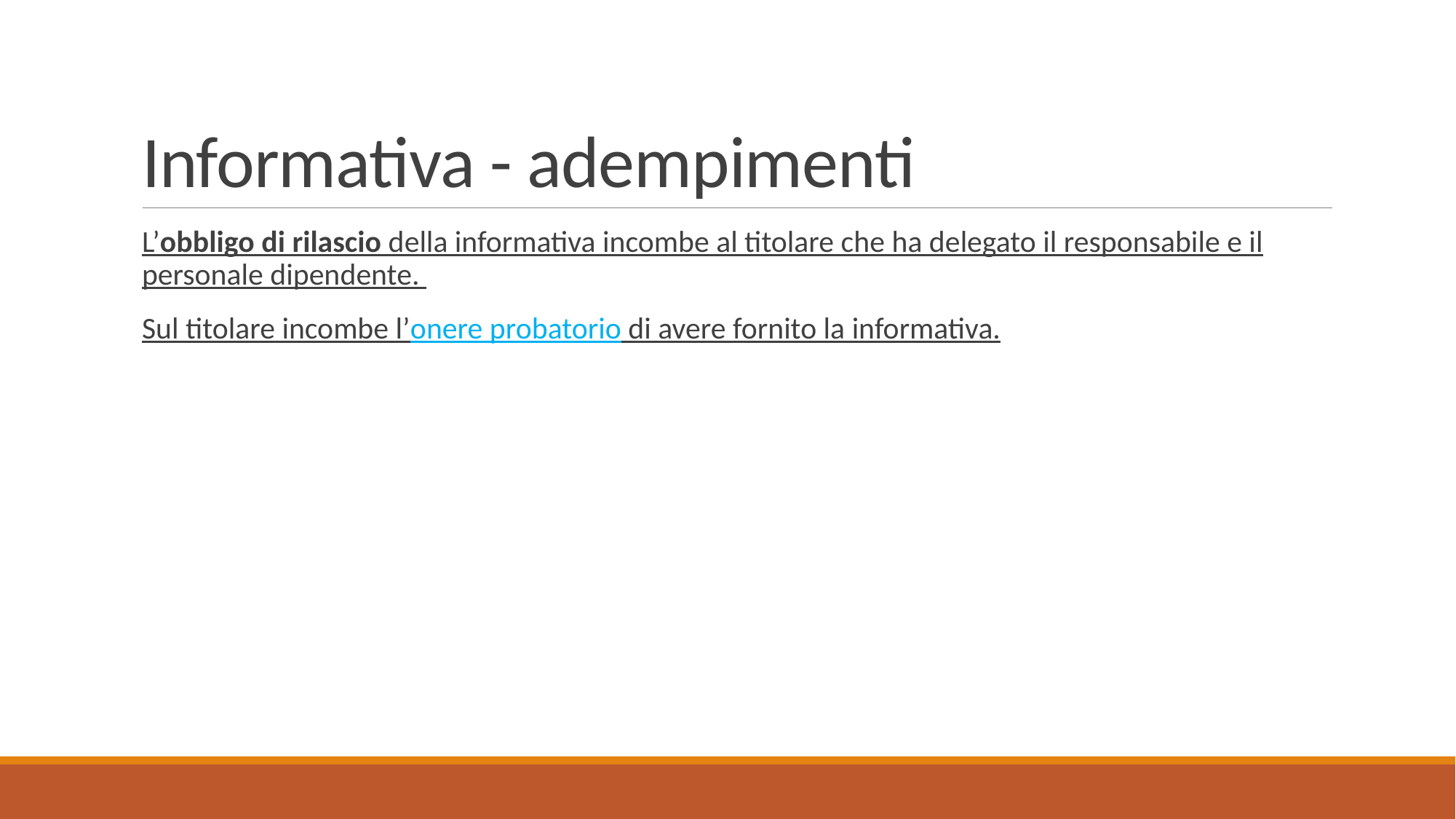

# Informativa - adempimenti
L’obbligo di rilascio della informativa incombe al titolare che ha delegato il responsabile e il personale dipendente.
Sul titolare incombe l’onere probatorio di avere fornito la informativa.